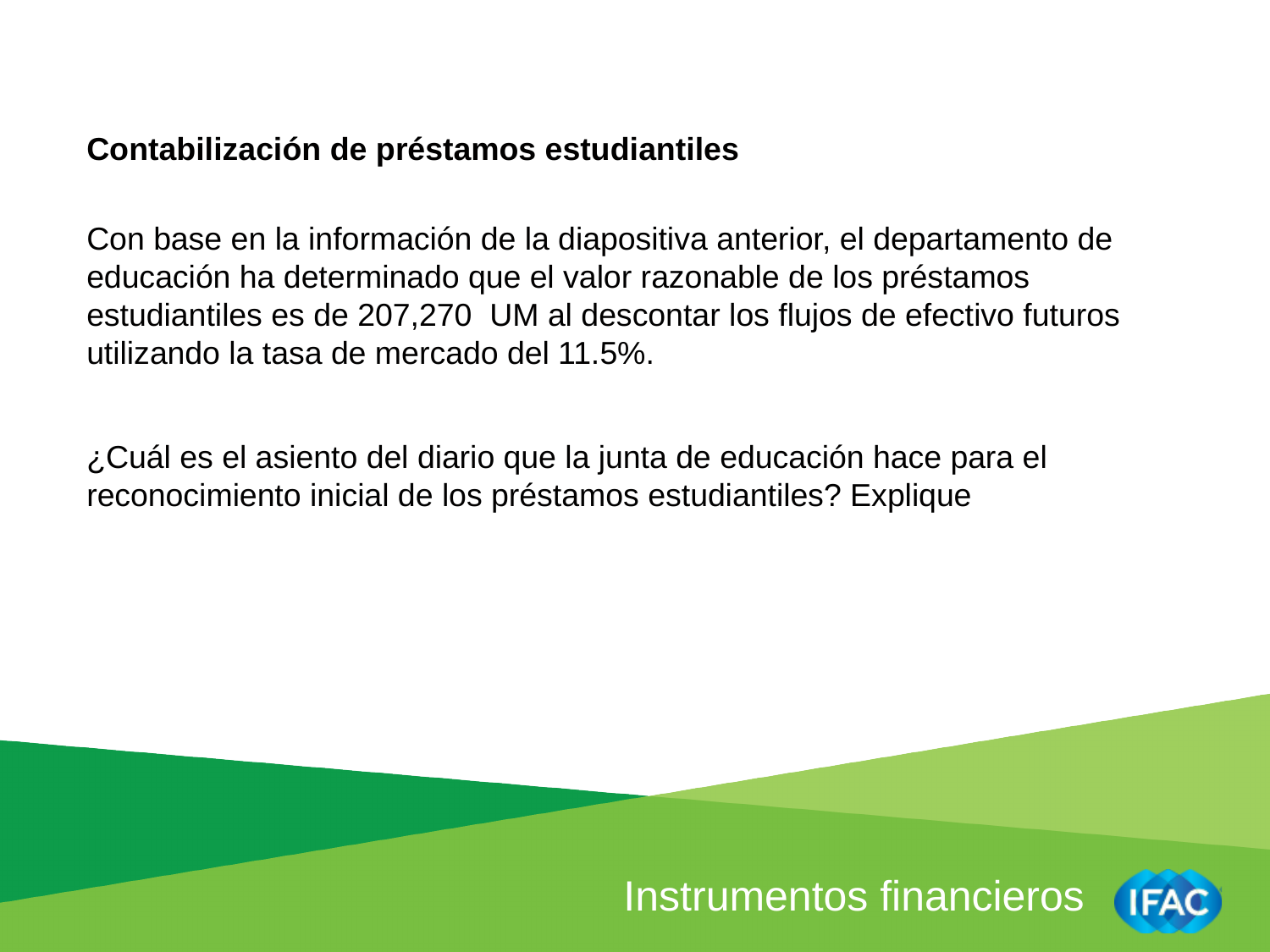

Contabilización de préstamos estudiantiles

Con base en la información de la diapositiva anterior, el departamento de educación ha determinado que el valor razonable de los préstamos estudiantiles es de 207,270  UM al descontar los flujos de efectivo futuros utilizando la tasa de mercado del 11.5%.

¿Cuál es el asiento del diario que la junta de educación hace para el reconocimiento inicial de los préstamos estudiantiles? Explique

Instrumentos financieros